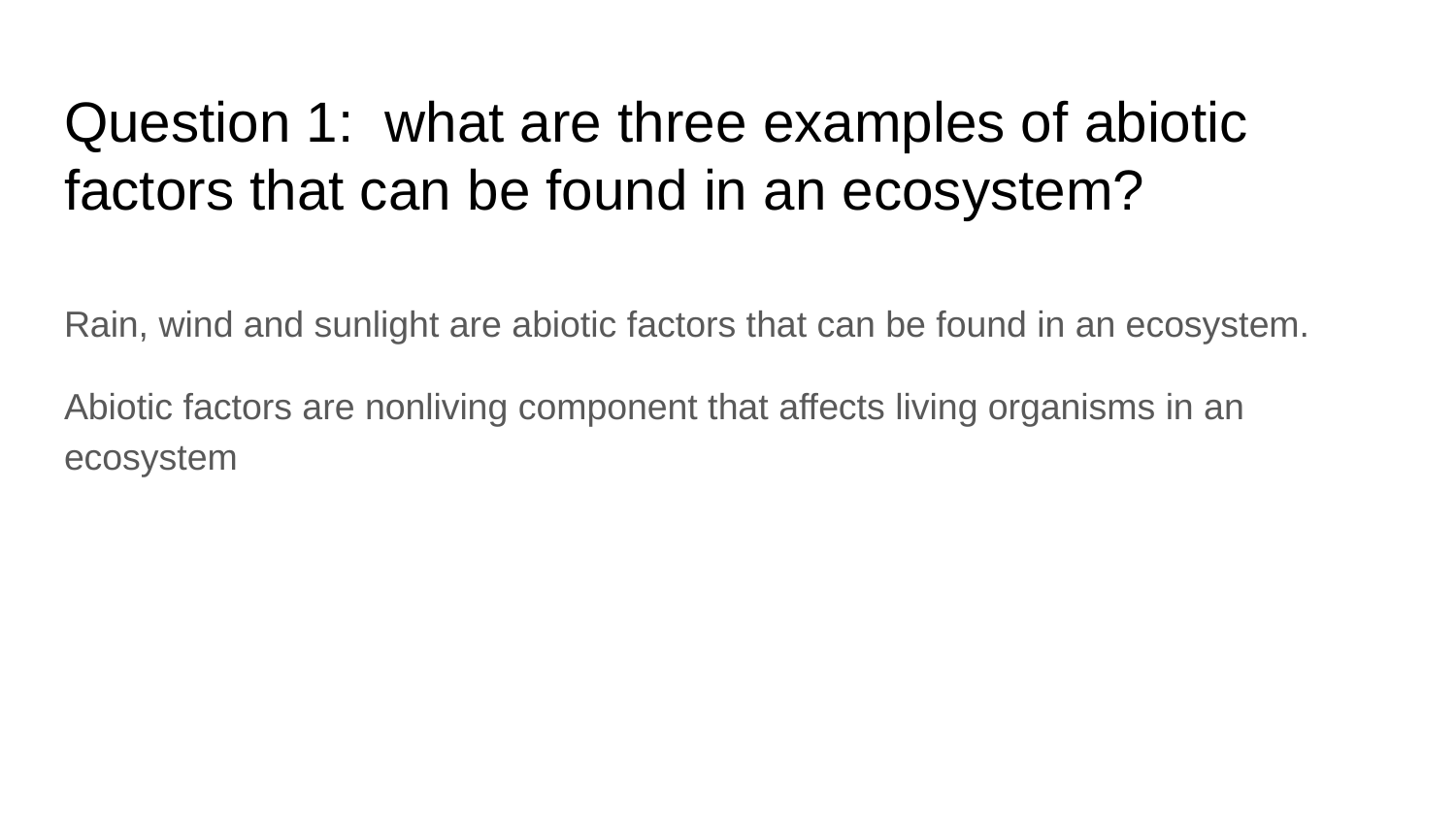

# Question 1:  what are three examples of abiotic factors that can be found in an ecosystem?
Rain, wind and sunlight are abiotic factors that can be found in an ecosystem.
Abiotic factors are nonliving component that affects living organisms in an ecosystem